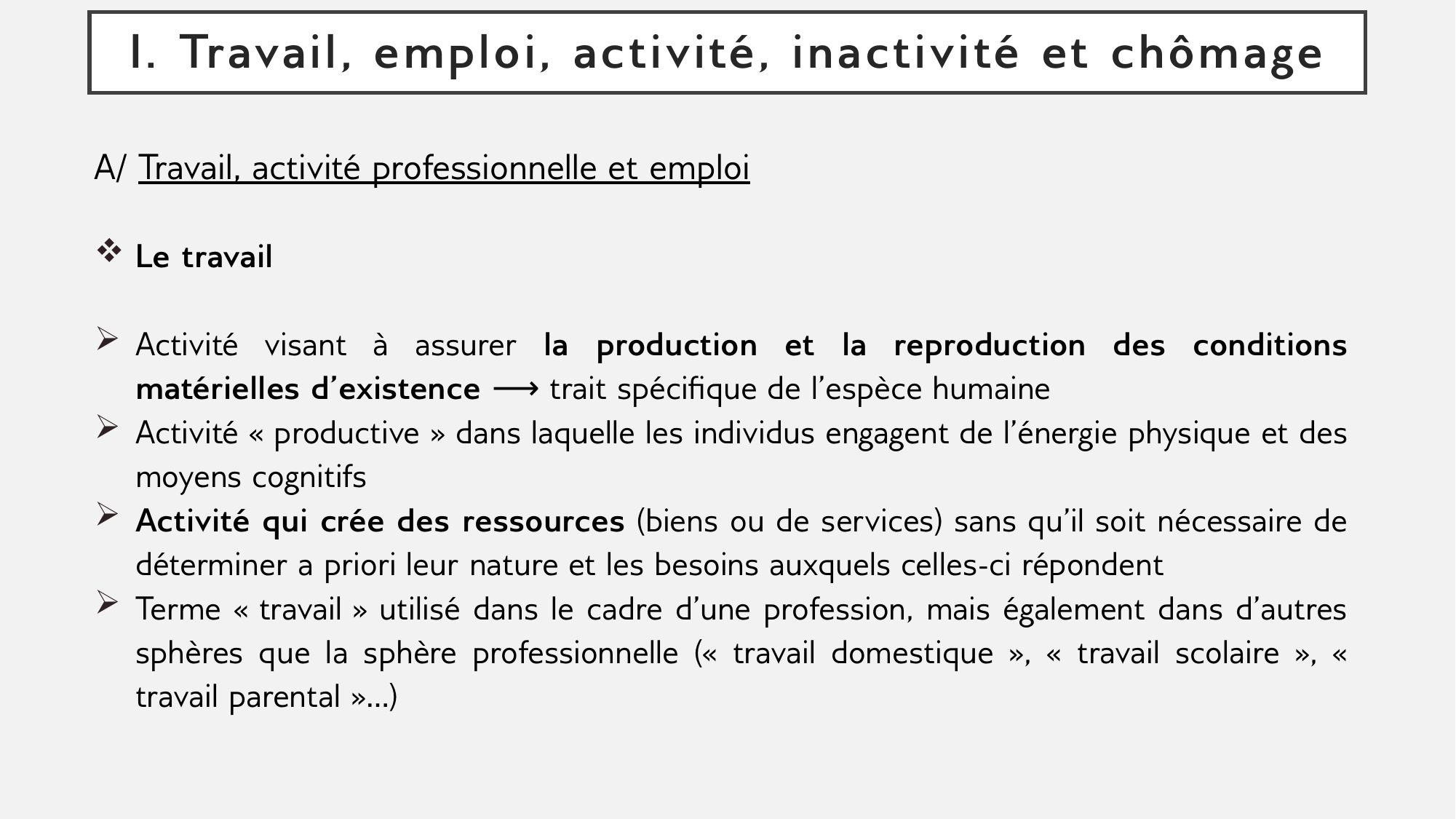

# I. Travail, emploi, activité, inactivité et chômage

A/ Travail, activité professionnelle et emploi

 Le travail

Activité visant à assurer la production et la reproduction des conditions matérielles d’existence ⟶ trait spécifique de l’espèce humaine
Activité « productive » dans laquelle les individus engagent de l’énergie physique et des moyens cognitifs
Activité qui crée des ressources (biens ou de services) sans qu’il soit nécessaire de déterminer a priori leur nature et les besoins auxquels celles-ci répondent
Terme « travail » utilisé dans le cadre d’une profession, mais également dans d’autres sphères que la sphère professionnelle (« travail domestique », « travail scolaire », « travail parental »…)